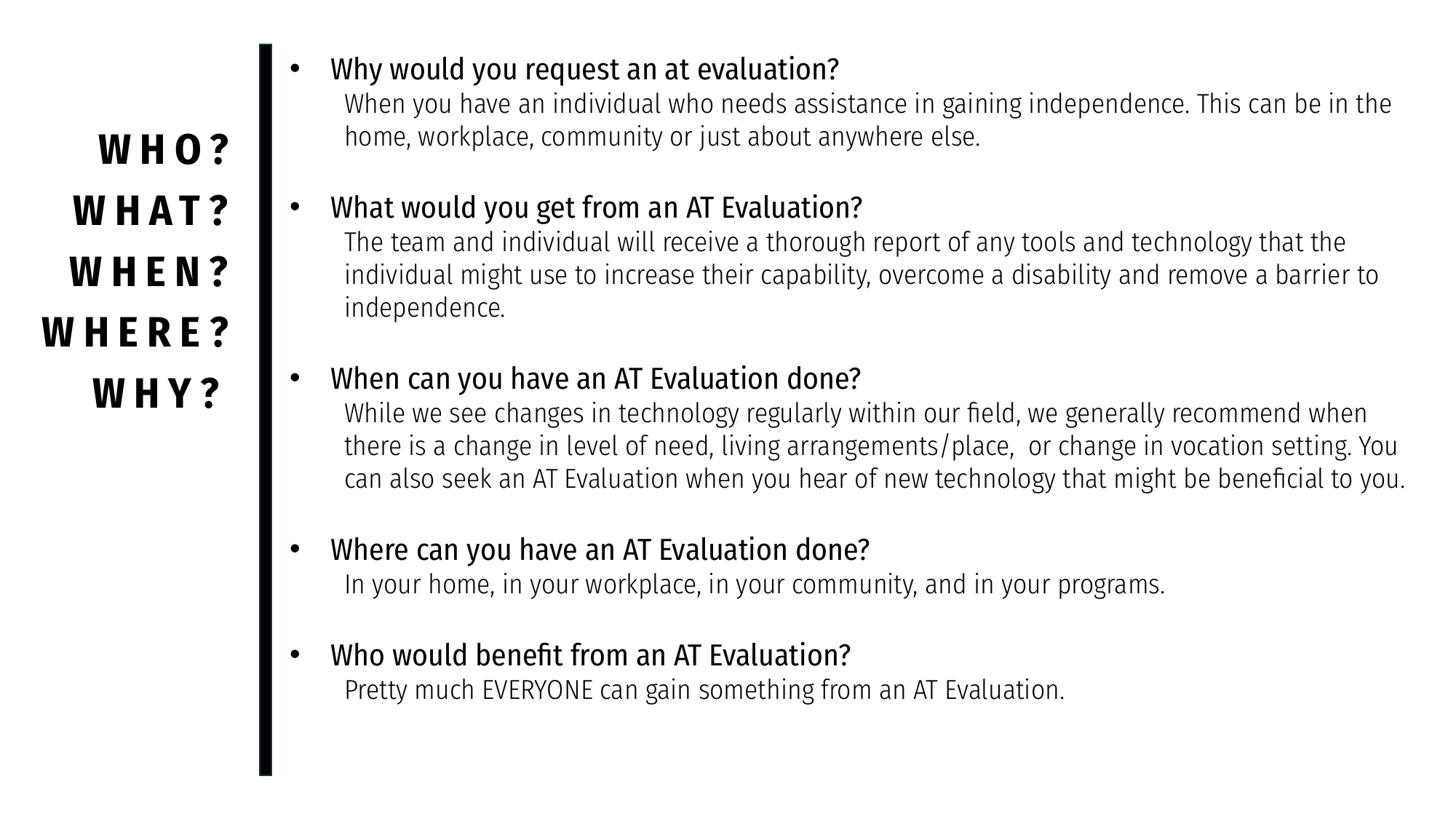

# Who? What? When? Where? why?
Why would you request an at evaluation?
When you have an individual who needs assistance in gaining independence. This can be in the home, workplace, community or just about anywhere else.

What would you get from an AT Evaluation?
The team and individual will receive a thorough report of any tools and technology that the individual might use to increase their capability, overcome a disability and remove a barrier to independence.

When can you have an AT Evaluation done?
While we see changes in technology regularly within our field, we generally recommend when there is a change in level of need, living arrangements/place,  or change in vocation setting. You can also seek an AT Evaluation when you hear of new technology that might be beneficial to you.

Where can you have an AT Evaluation done?
In your home, in your workplace, in your community, and in your programs.

Who would benefit from an AT Evaluation?
Pretty much EVERYONE can gain something from an AT Evaluation.